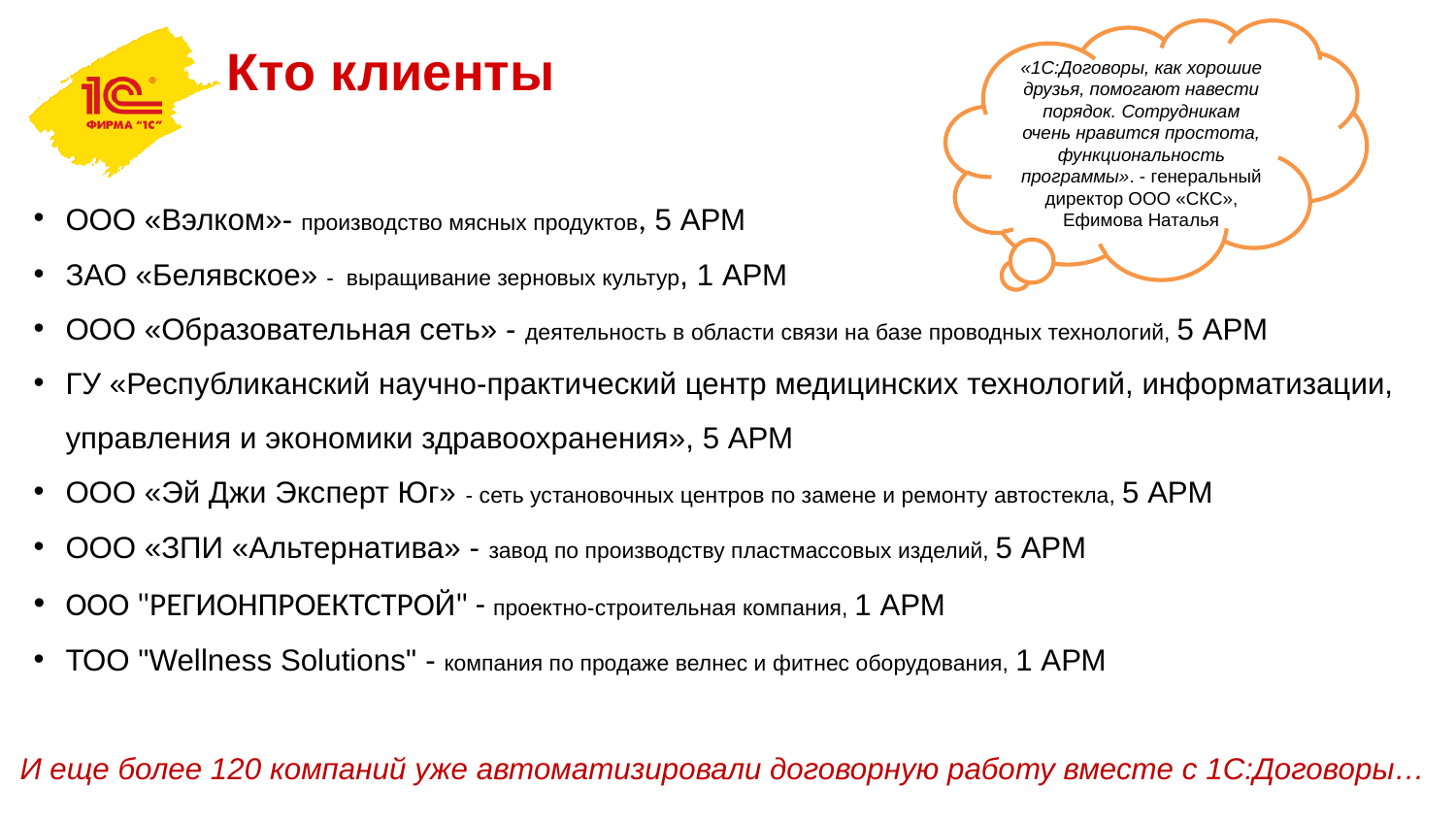

Кто клиенты
«1С:Договоры, как хорошие друзья, помогают навести порядок. Сотрудникам очень нравится простота, функциональность программы». - генеральный директор ООО «СКС», Ефимова Наталья
ООО «Вэлком»- производство мясных продуктов, 5 АРМ
ЗАО «Белявское» -  выращивание зерновых культур, 1 АРМ
ООО «Образовательная сеть» - деятельность в области связи на базе проводных технологий, 5 АРМ
ГУ «Республиканский научно-практический центр медицинских технологий, информатизации, управления и экономики здравоохранения», 5 АРМ
ООО «Эй Джи Эксперт Юг» - сеть установочных центров по замене и ремонту автостекла, 5 АРМ
ООО «ЗПИ «Альтернатива» - завод по производству пластмассовых изделий, 5 АРМ
ООО "РЕГИОНПРОЕКТСТРОЙ" - проектно-строительная компания, 1 АРМ
ТОО "Wellness Solutions" - компания по продаже велнес и фитнес оборудования, 1 АРМ

И еще более 120 компаний уже автоматизировали договорную работу вместе с 1С:Договоры…